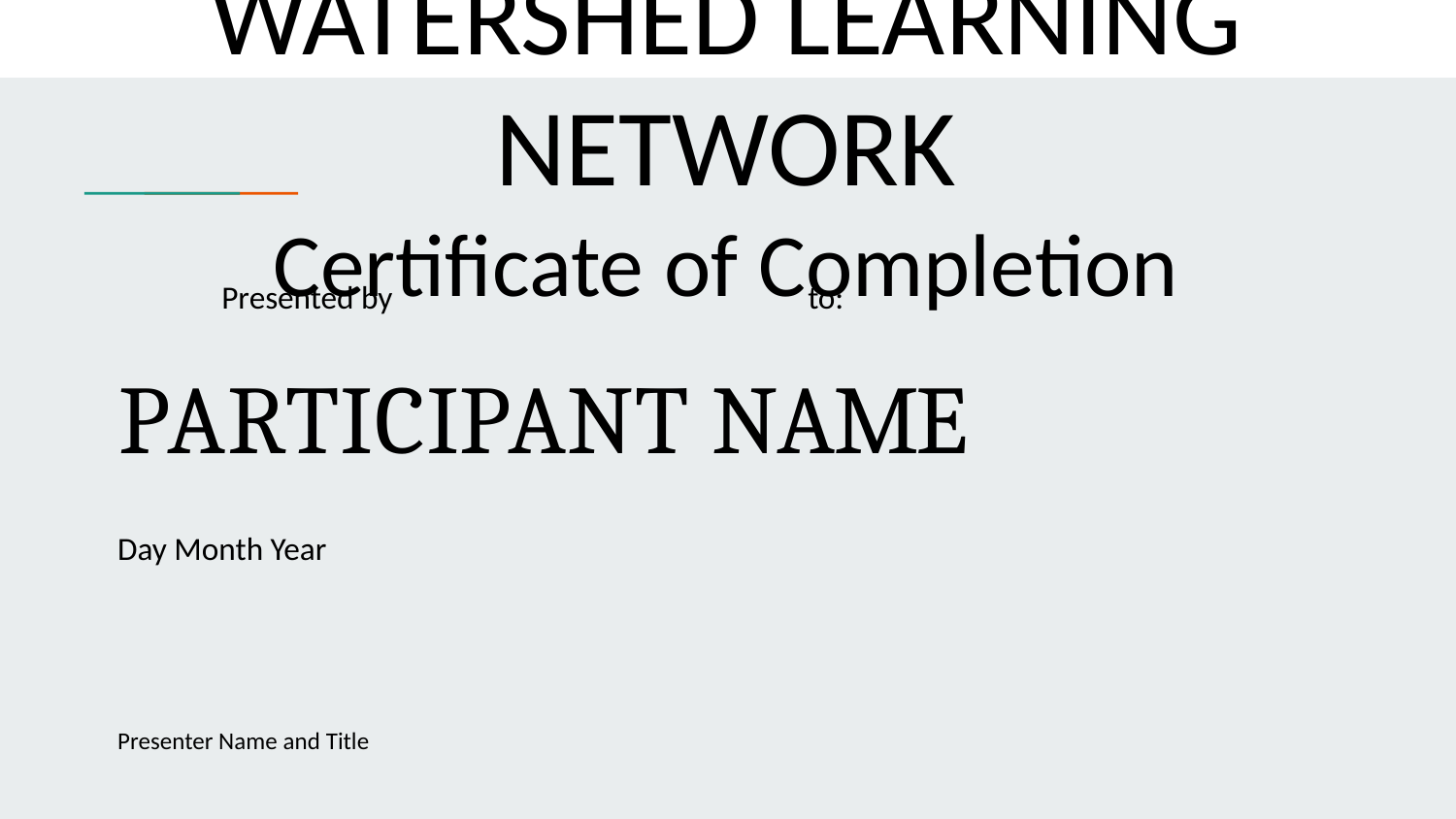

Watershed Learning Network
Certificate of Completion
Presented by                                                         to:
PARTICIPANT NAME
Day Month Year
Presenter Name and Title